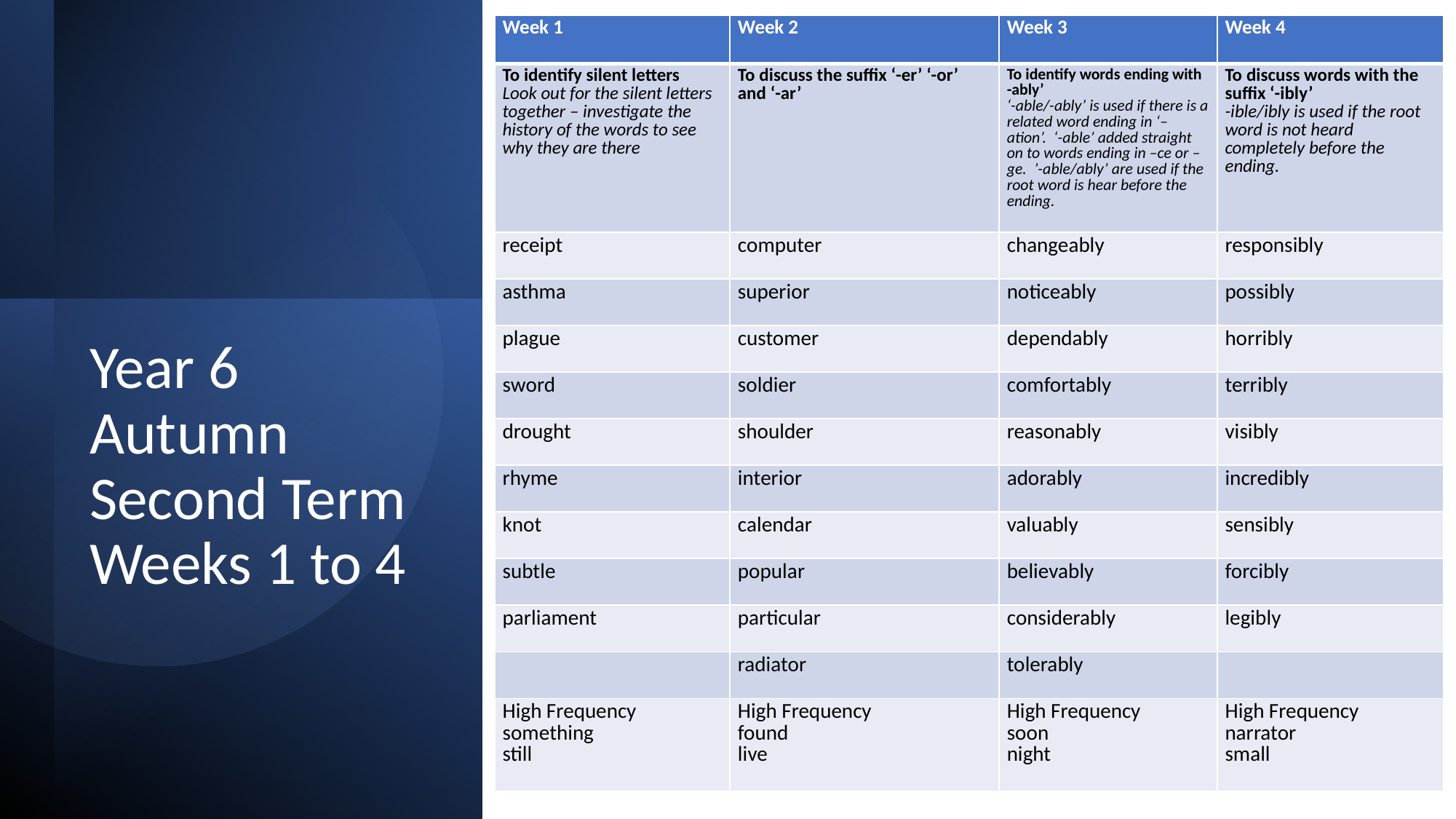

| Week 1 | Week 2 | Week 3 | Week 4 |
| --- | --- | --- | --- |
| To identify silent letters Look out for the silent letters together – investigate the history of the words to see why they are there | To discuss the suffix ‘-er’ ‘-or’ and ‘-ar’ | To identify words ending with -ably’ ‘-able/-ably’ is used if there is a related word ending in ‘–ation’.  ‘-able’ added straight on to words ending in –ce or –ge.  ’-able/ably’ are used if the root word is hear before the ending. | To discuss words with the suffix ‘-ibly’ -ible/ibly is used if the root word is not heard completely before the ending. |
| receipt | computer | changeably | responsibly |
| asthma | superior | noticeably | possibly |
| plague | customer | dependably | horribly |
| sword | soldier | comfortably | terribly |
| drought | shoulder | reasonably | visibly |
| rhyme | interior | adorably | incredibly |
| knot | calendar | valuably | sensibly |
| subtle | popular | believably | forcibly |
| parliament | particular | considerably | legibly |
|  | radiator | tolerably |  |
| High Frequency something still | High Frequency found live | High Frequency soon night | High Frequency narrator small |

Year 6 Autumn Second Term Weeks 1 to 4